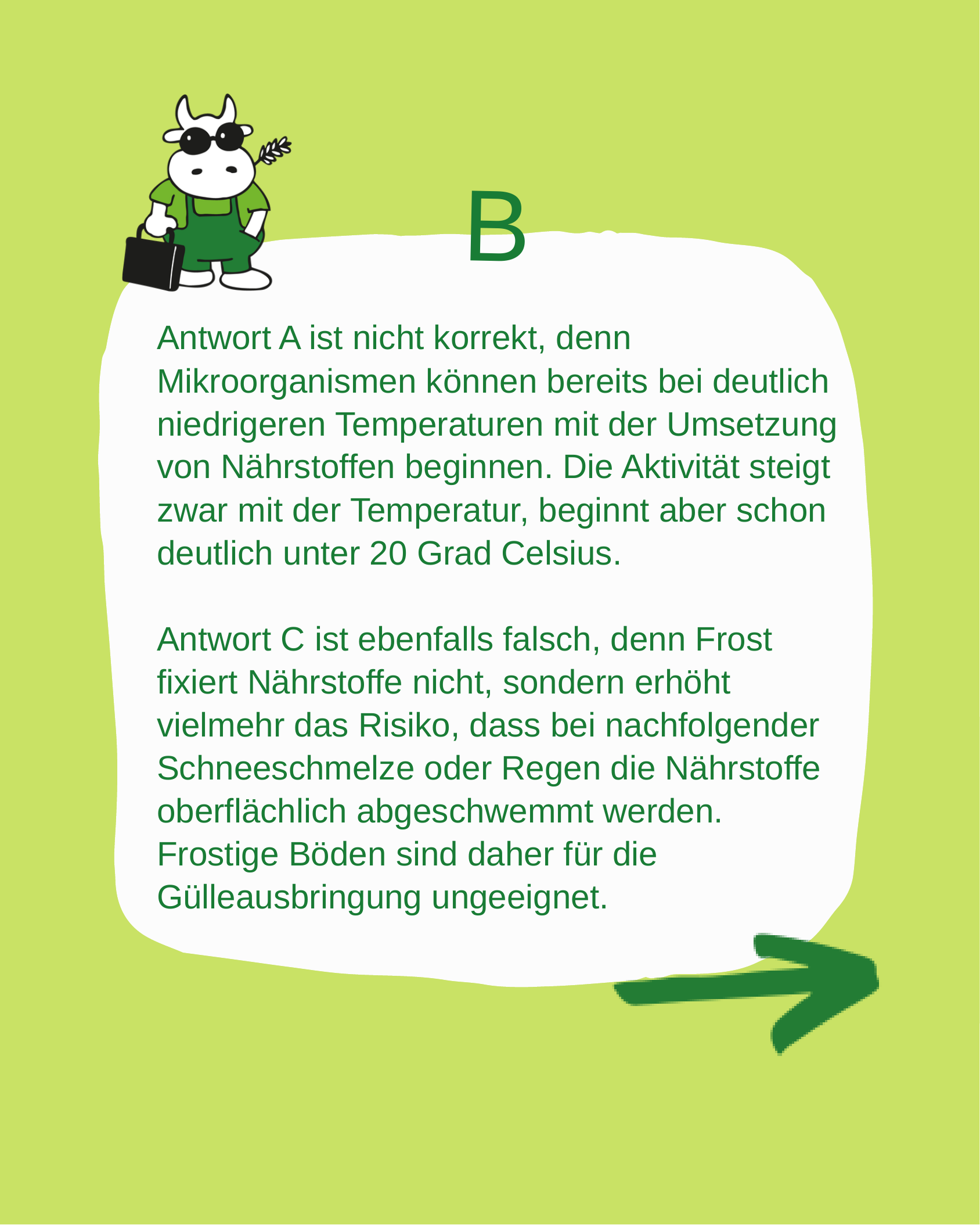

B

Antwort A ist nicht korrekt, denn Mikroorganismen können bereits bei deutlich niedrigeren Temperaturen mit der Umsetzung von Nährstoffen beginnen. Die Aktivität steigt zwar mit der Temperatur, beginnt aber schon deutlich unter 20 Grad Celsius.

Antwort C ist ebenfalls falsch, denn Frost fixiert Nährstoffe nicht, sondern erhöht vielmehr das Risiko, dass bei nachfolgender Schneeschmelze oder Regen die Nährstoffe oberflächlich abgeschwemmt werden. Frostige Böden sind daher für die Gülleausbringung ungeeignet.